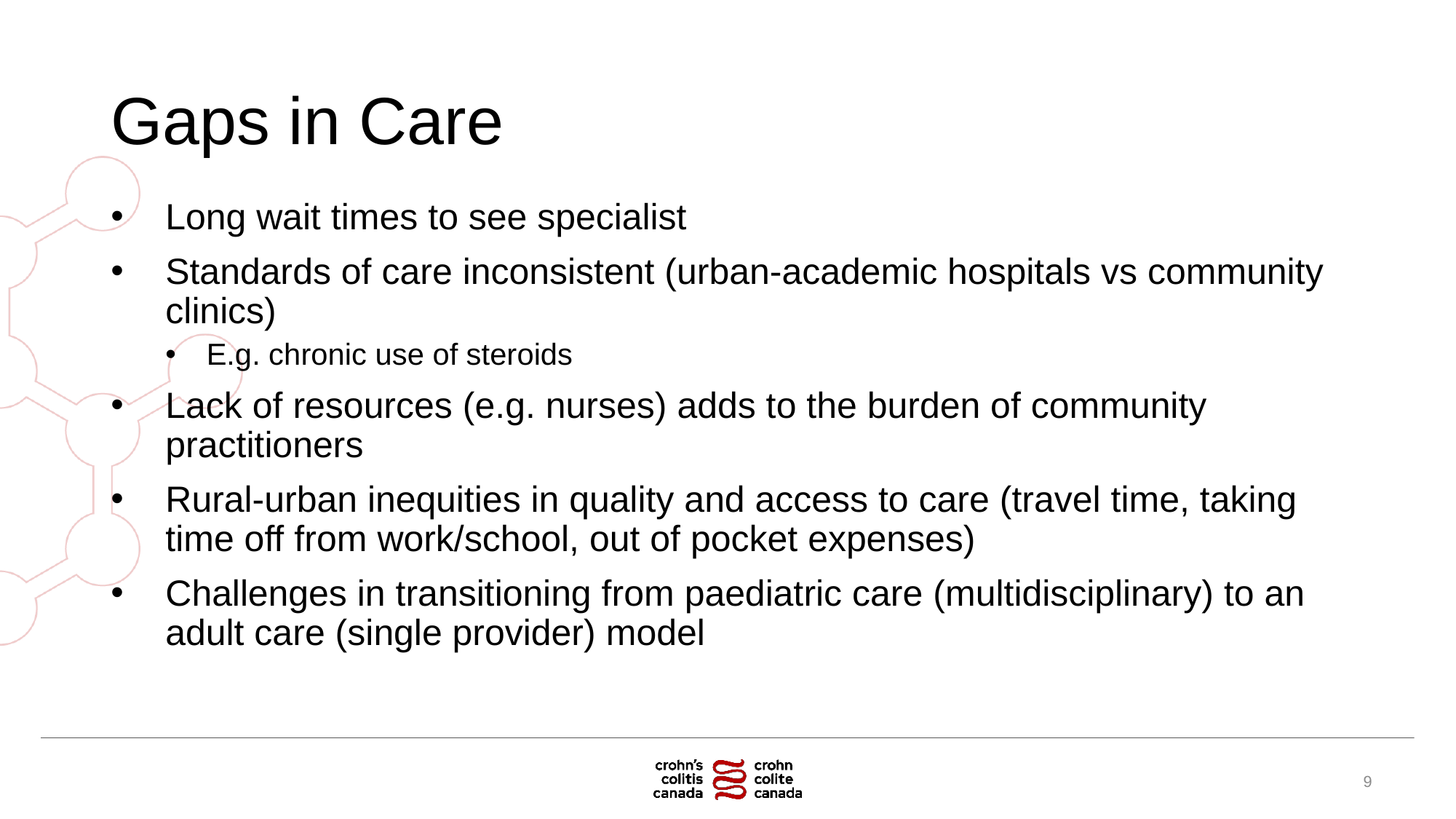

# Gaps in Care
Long wait times to see specialist
Standards of care inconsistent (urban-academic hospitals vs community clinics)
E.g. chronic use of steroids
Lack of resources (e.g. nurses) adds to the burden of community practitioners
Rural-urban inequities in quality and access to care (travel time, taking time off from work/school, out of pocket expenses)
Challenges in transitioning from paediatric care (multidisciplinary) to an adult care (single provider) model

9